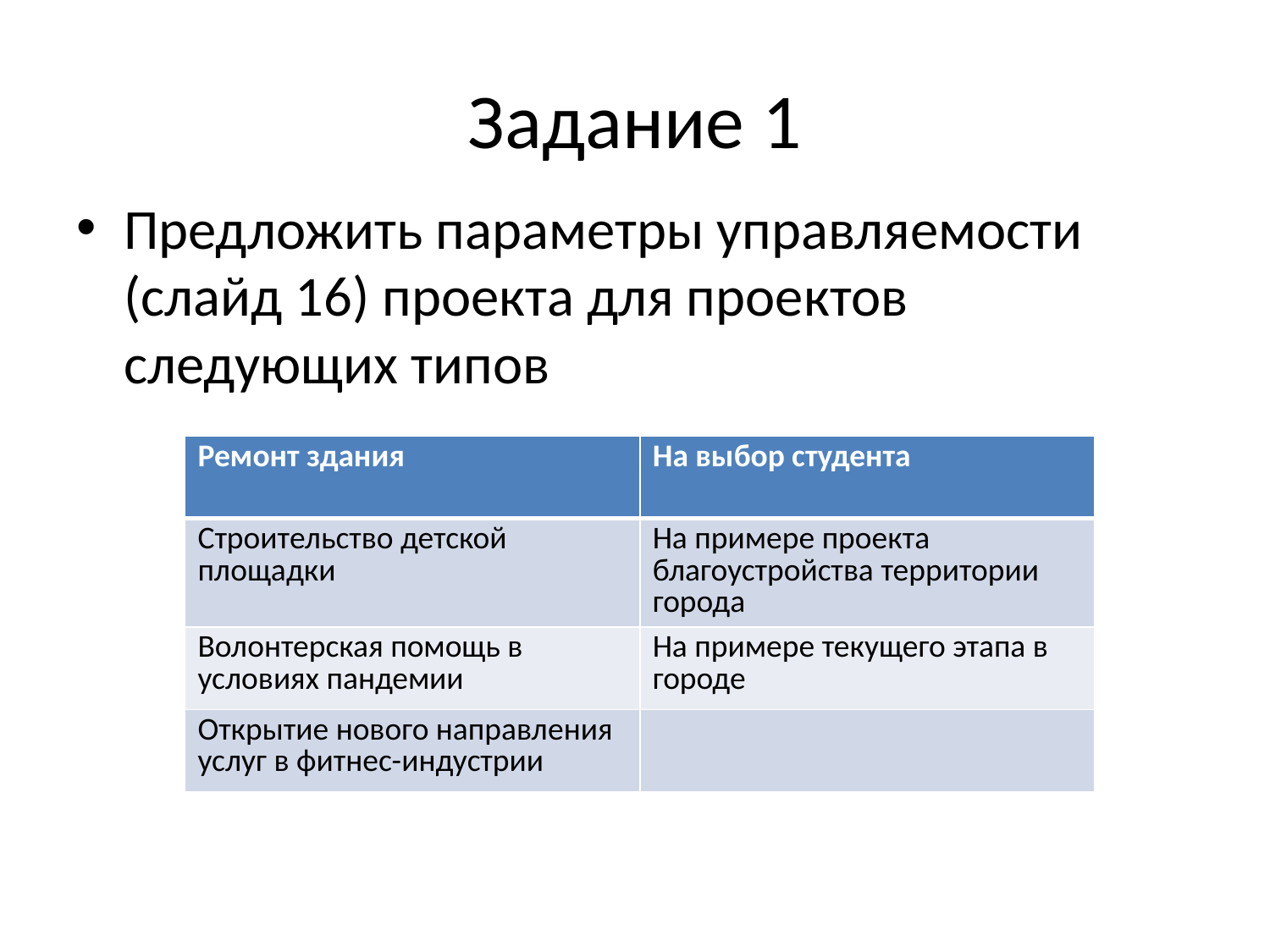

# Задание 1
Предложить параметры управляемости (слайд 16) проекта для проектов следующих типов

| Ремонт здания | На выбор студента |
| --- | --- |
| Строительство детской площадки | На примере проекта благоустройства территории города |
| Волонтерская помощь в условиях пандемии | На примере текущего этапа в городе |
| Открытие нового направления услуг в фитнес-индустрии |  |